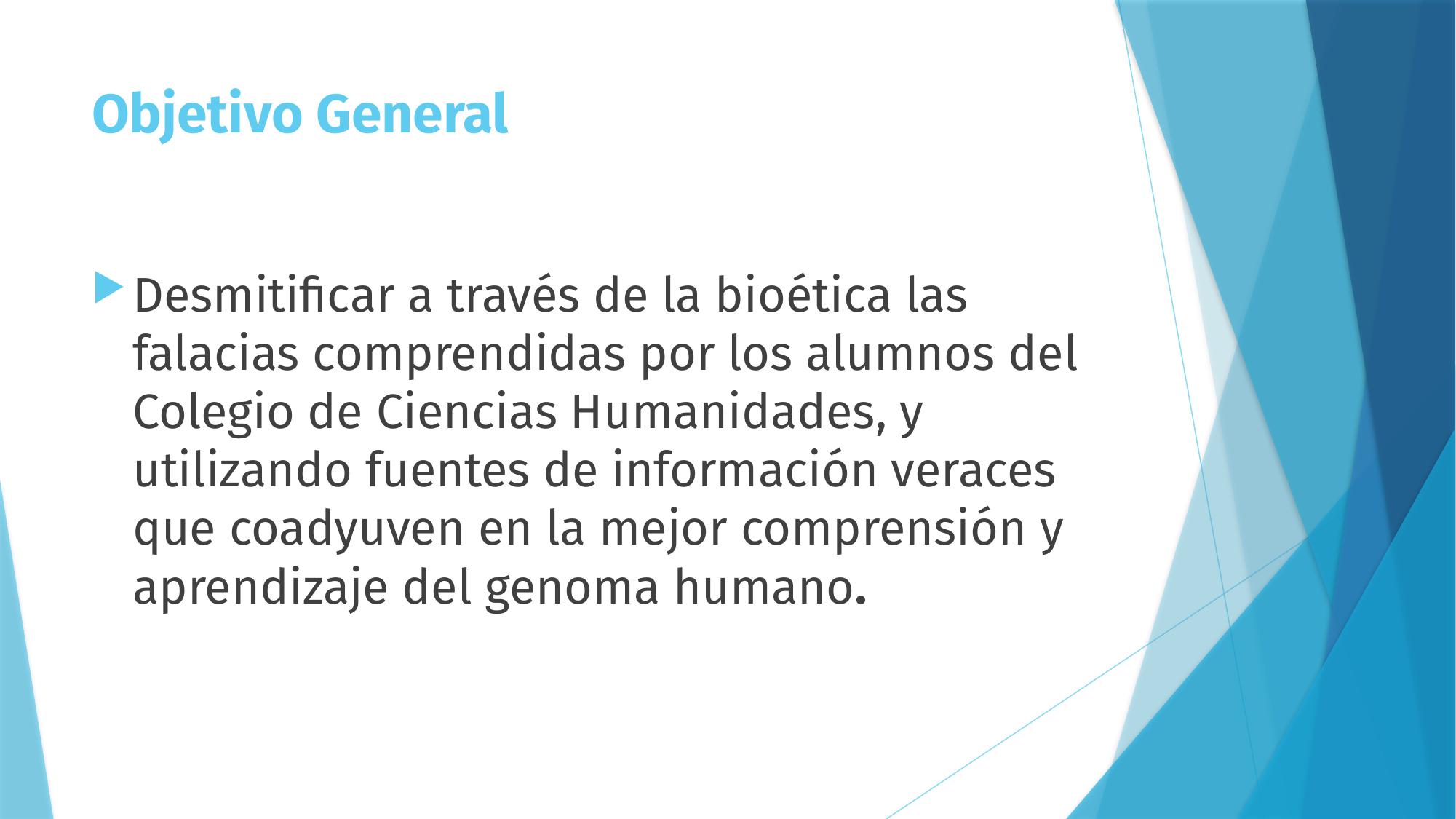

# Objetivo General
Desmitificar a través de la bioética las falacias comprendidas por los alumnos del Colegio de Ciencias Humanidades, y utilizando fuentes de información veraces que coadyuven en la mejor comprensión y aprendizaje del genoma humano.